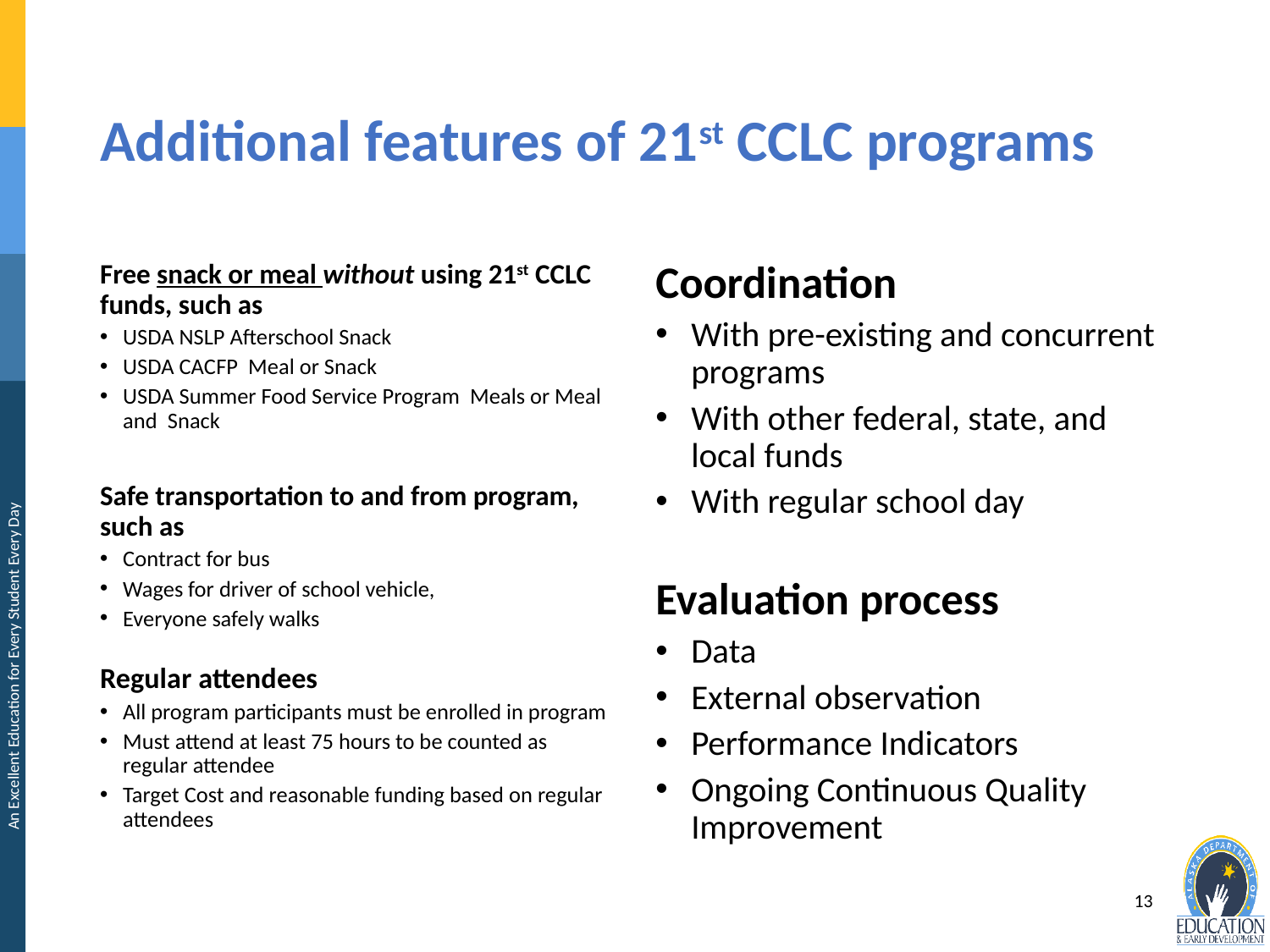

# Additional features of 21st CCLC programs
Free snack or meal without using 21st CCLC funds, such as
USDA NSLP Afterschool Snack
USDA CACFP  Meal or Snack
USDA Summer Food Service Program  Meals or Meal and  Snack

Safe transportation to and from program, such as
Contract for bus
Wages for driver of school vehicle,
Everyone safely walks

Regular attendees
All program participants must be enrolled in program
Must attend at least 75 hours to be counted as regular attendee
Target Cost and reasonable funding based on regular attendees

Coordination
With pre-existing and concurrent programs
With other federal, state, and local funds
With regular school day

Evaluation process
Data
External observation
Performance Indicators
Ongoing Continuous Quality Improvement